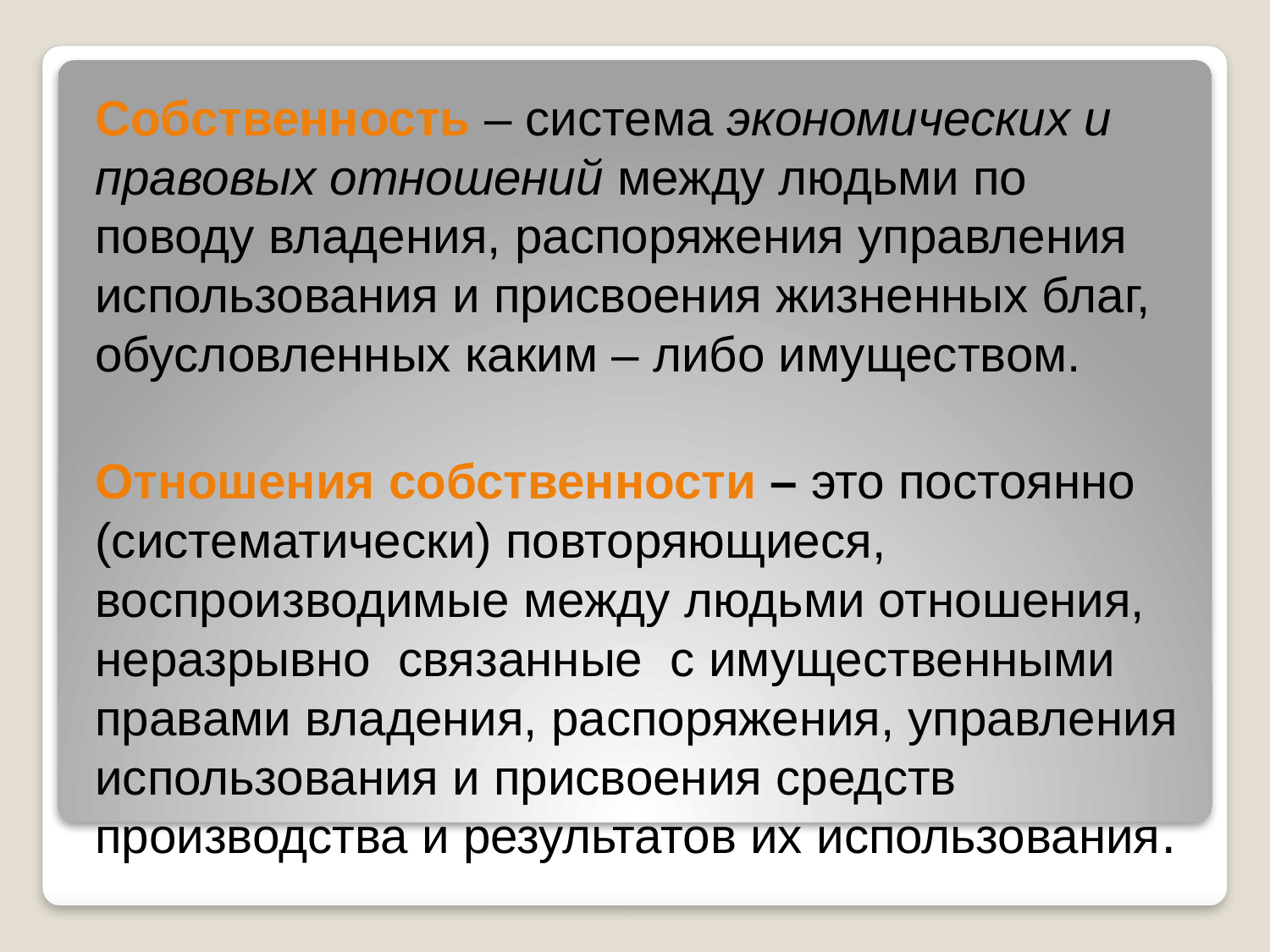

Собственность – система экономических и правовых отношений между людьми по поводу владения, распоряжения управления использования и присвоения жизненных благ, обусловленных каким – либо имуществом.

Отношения собственности – это постоянно (систематически) повторяющиеся, воспроизводимые между людьми отношения, неразрывно  связанные  с имущественными правами владения, распоряжения, управления использования и присвоения средств производства и результатов их использования.

#